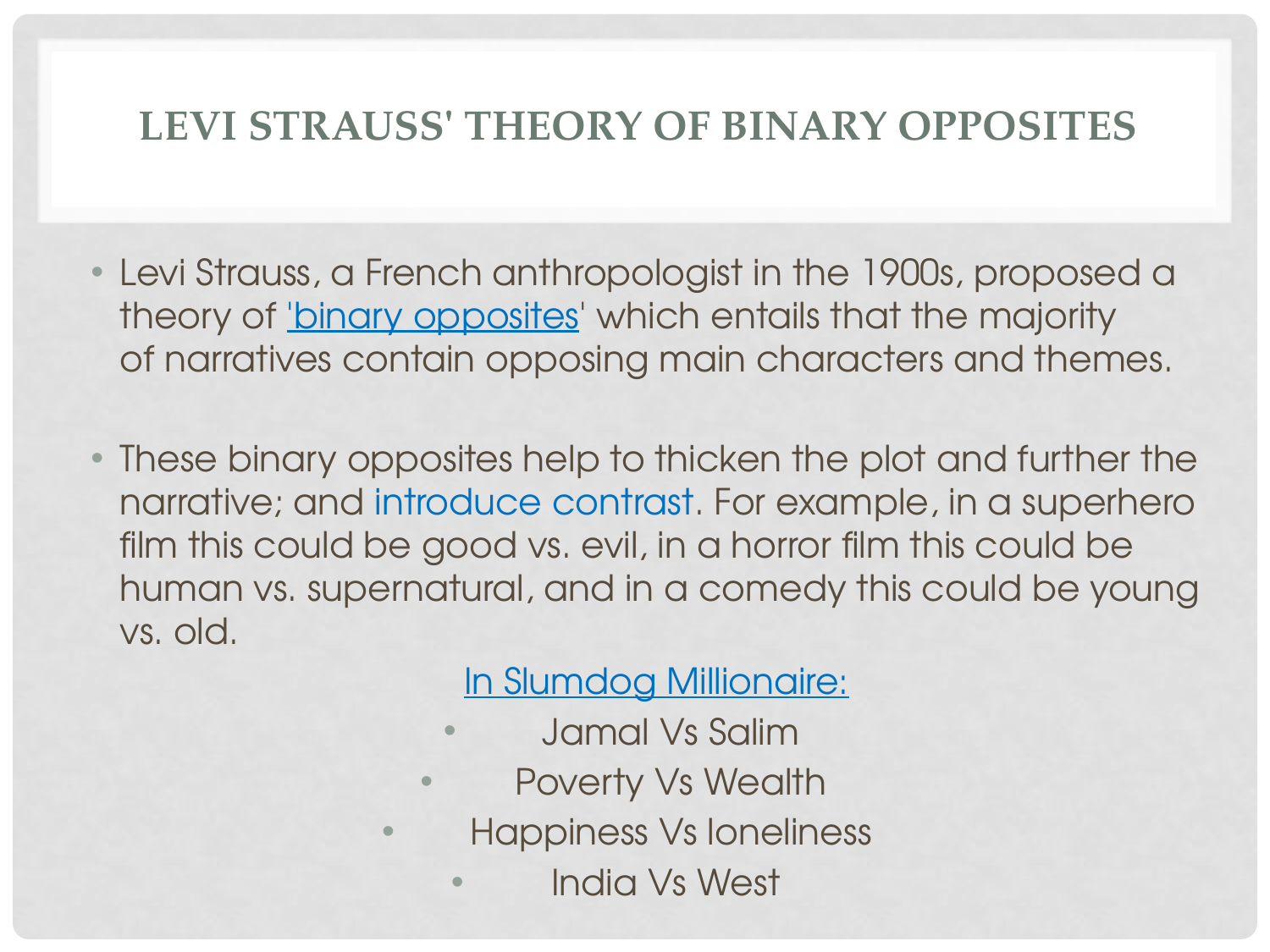

# Levi Strauss' Theory of Binary Opposites
Levi Strauss, a French anthropologist in the 1900s, proposed a theory of 'binary opposites' which entails that the majority of narratives contain opposing main characters and themes.

These binary opposites help to thicken the plot and further the narrative; and introduce contrast. For example, in a superhero film this could be good vs. evil, in a horror film this could be human vs. supernatural, and in a comedy this could be young vs. old.
In Slumdog Millionaire:
Jamal Vs Salim
Poverty Vs Wealth
Happiness Vs loneliness
India Vs West